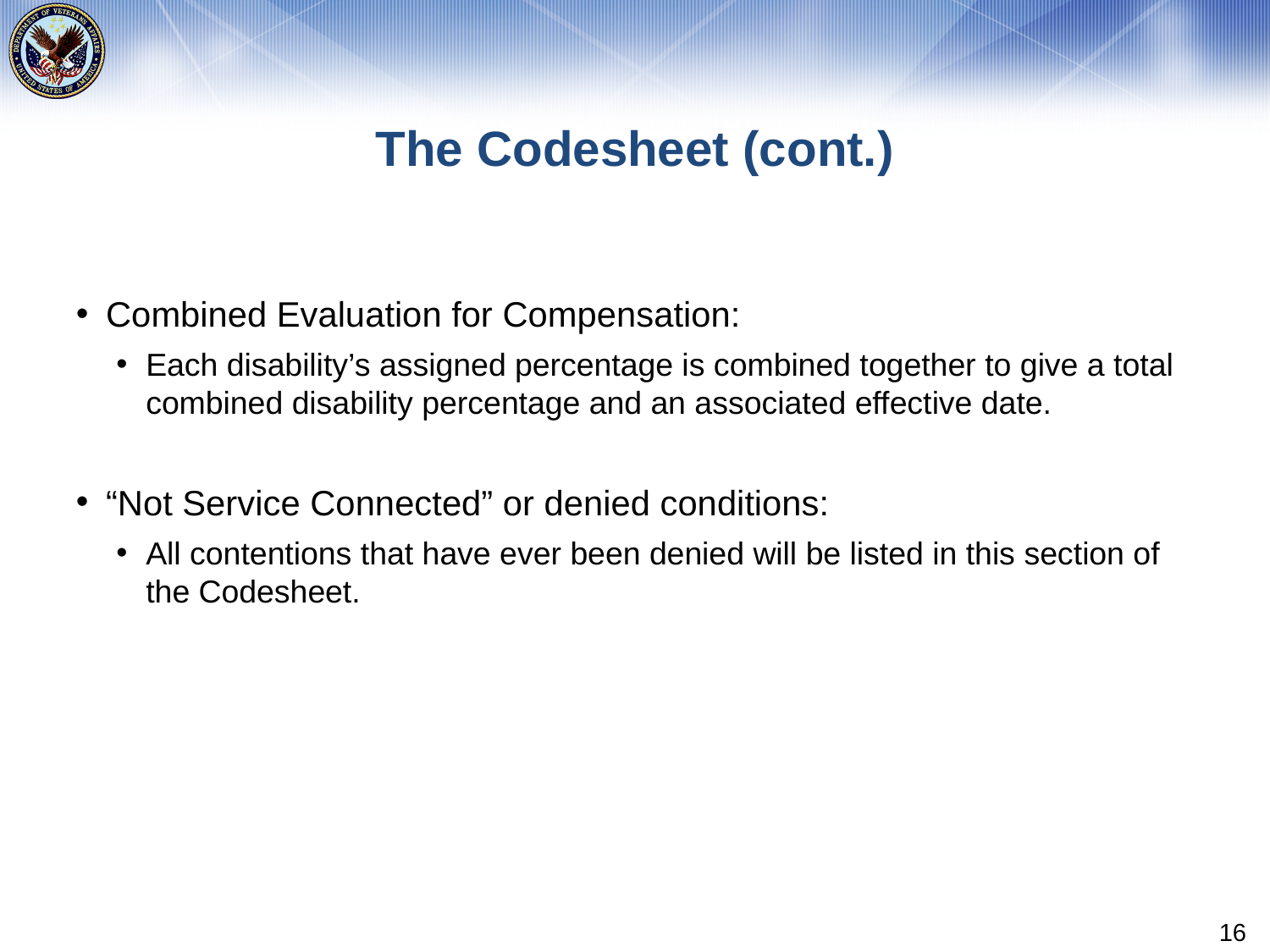

# The Codesheet (cont.)
Combined Evaluation for Compensation:
Each disability’s assigned percentage is combined together to give a total combined disability percentage and an associated effective date.

“Not Service Connected” or denied conditions:
All contentions that have ever been denied will be listed in this section of the Codesheet.
16